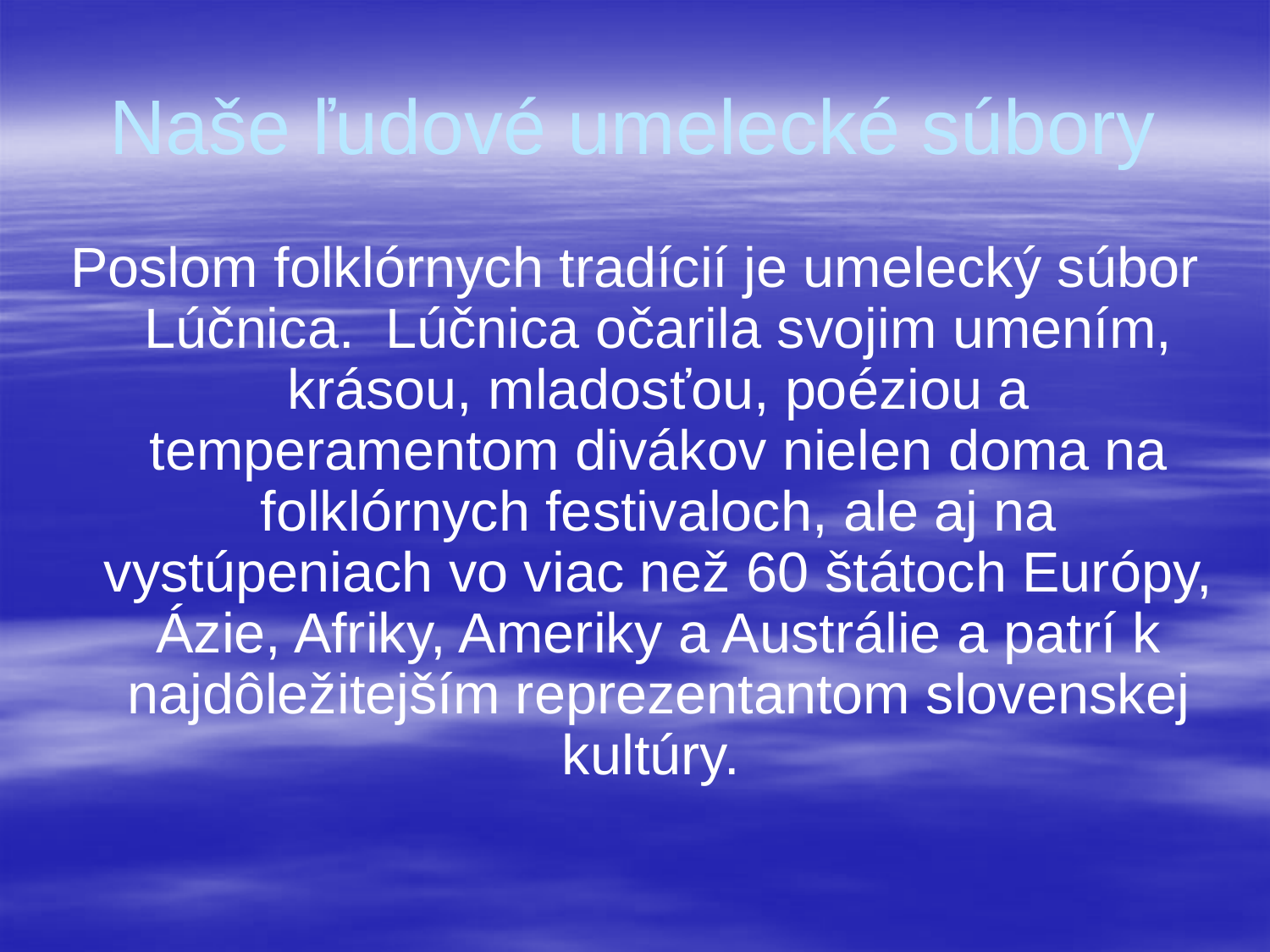

# Naše ľudové umelecké súbory
Poslom folklórnych tradícií je umelecký súbor Lúčnica.  Lúčnica očarila svojim umením, krásou, mladosťou, poéziou a temperamentom divákov nielen doma na folklórnych festivaloch, ale aj na vystúpeniach vo viac než 60 štátoch Európy, Ázie, Afriky, Ameriky a Austrálie a patrí k najdôležitejším reprezentantom slovenskej kultúry.